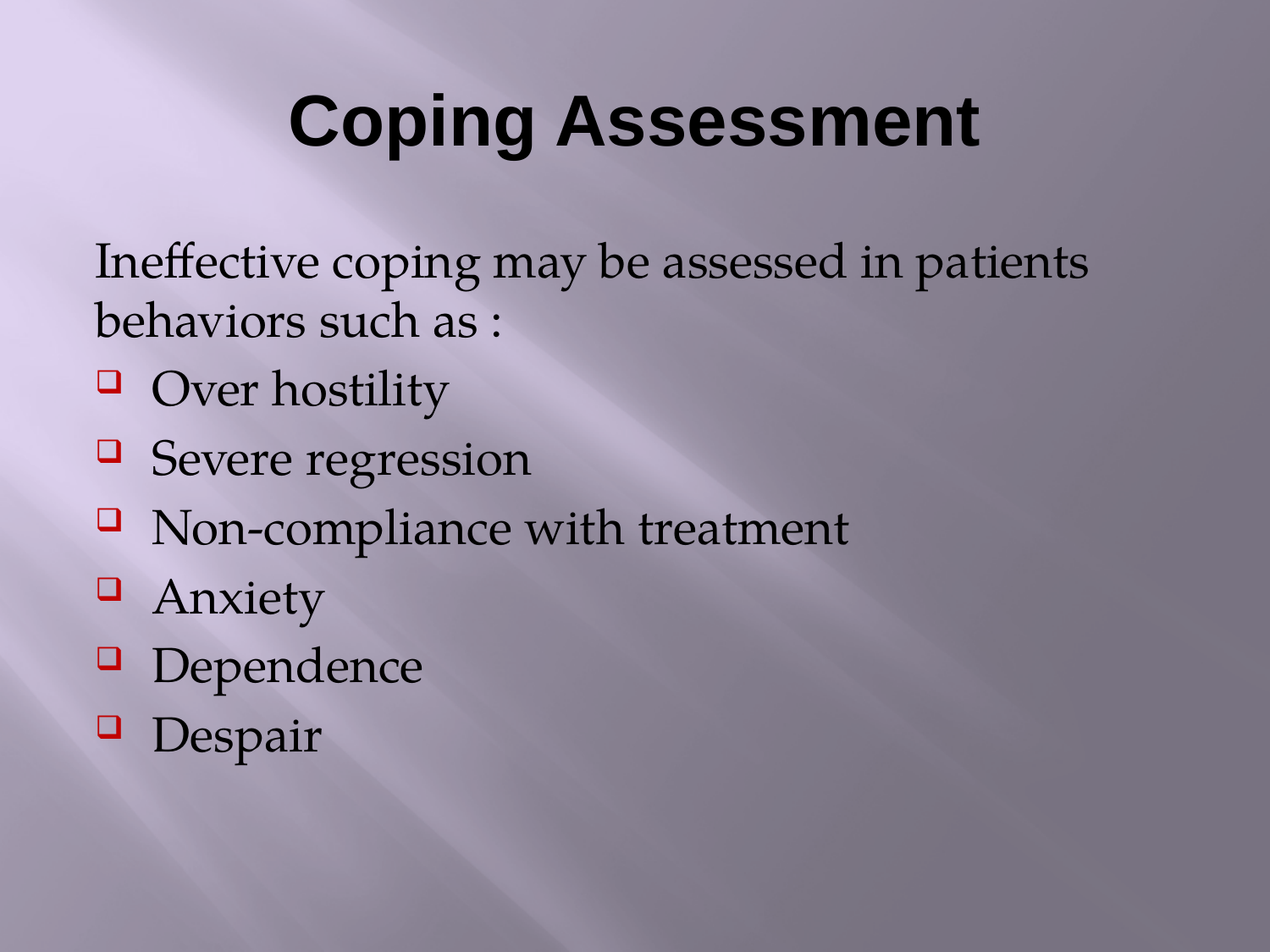

# Coping Assessment
Ineffective coping may be assessed in patients behaviors such as :
Over hostility
Severe regression
Non-compliance with treatment
Anxiety
Dependence
Despair